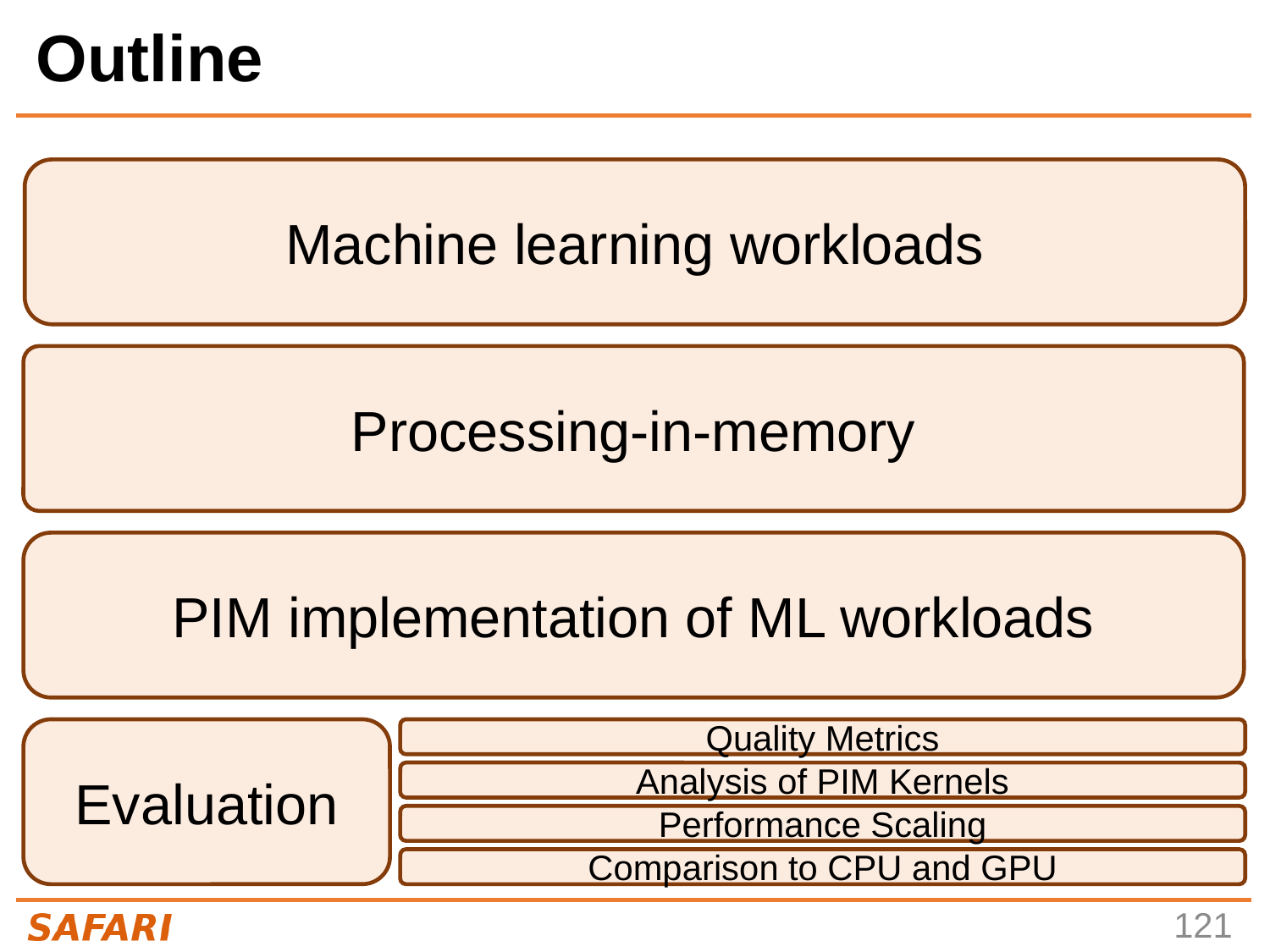

# Outline
Machine learning workloads
Processing-in-memory
PIM implementation of ML workloads
Evaluation
Quality Metrics
Analysis of PIM Kernels
Performance Scaling
Comparison to CPU and GPU